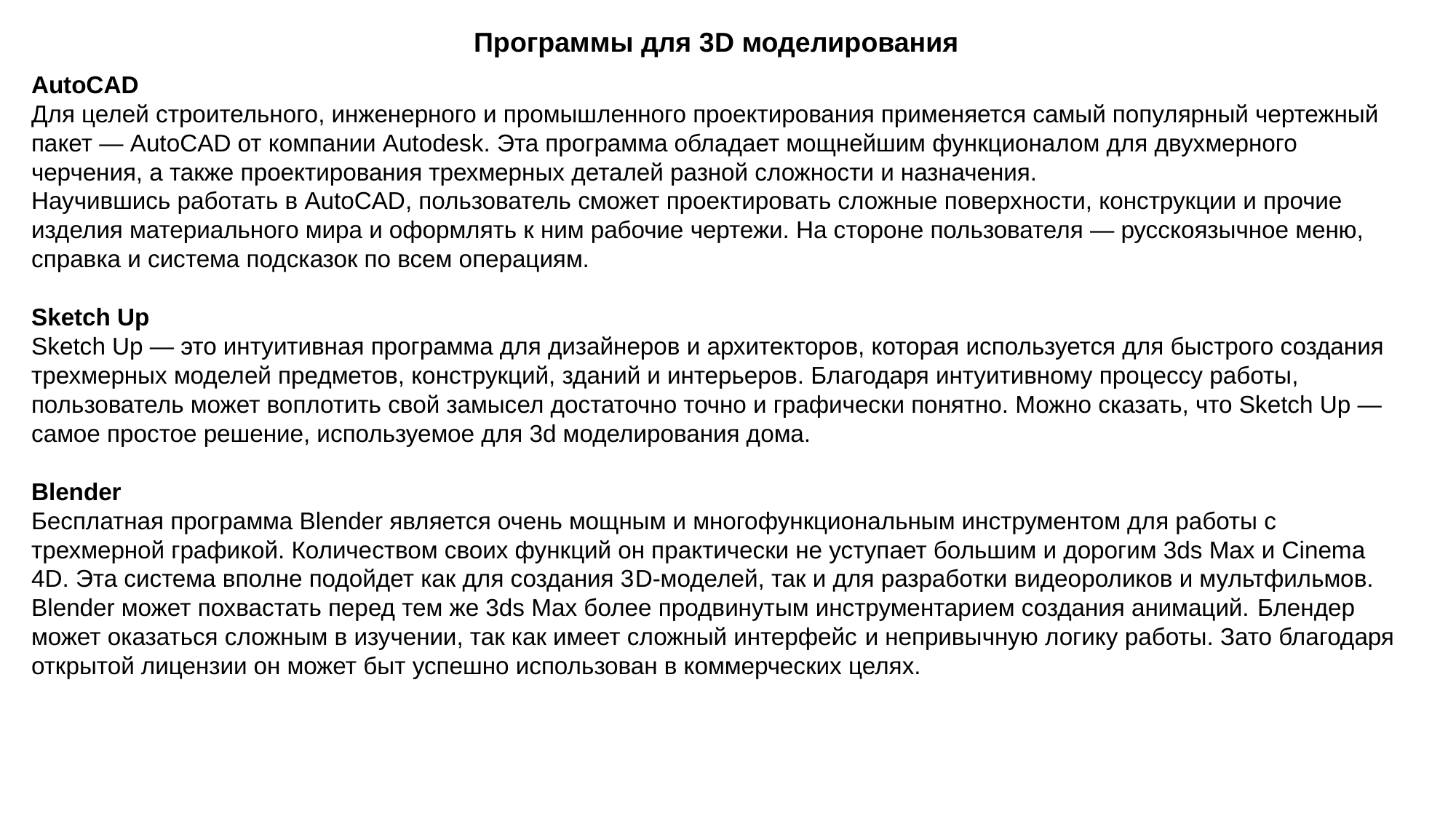

Программы для 3D моделирования
AutoCAD
Для целей строительного, инженерного и промышленного проектирования применяется самый популярный чертежный пакет — AutoCAD от компании Autodesk. Эта программа обладает мощнейшим функционалом для двухмерного черчения, а также проектирования трехмерных деталей разной сложности и назначения.
Научившись работать в AutoCAD, пользователь сможет проектировать сложные поверхности, конструкции и прочие изделия материального мира и оформлять к ним рабочие чертежи. На стороне пользователя — русскоязычное меню, справка и система подсказок по всем операциям.

Sketch Up
Sketch Up — это интуитивная программа для дизайнеров и архитекторов, которая используется для быстрого создания трехмерных моделей предметов, конструкций, зданий и интерьеров. Благодаря интуитивному процессу работы, пользователь может воплотить свой замысел достаточно точно и графически понятно. Можно сказать, что Sketch Up — самое простое решение, используемое для 3d моделирования дома.

Blender
Бесплатная программа Blender является очень мощным и многофункциональным инструментом для работы с трехмерной графикой. Количеством своих функций он практически не уступает большим и дорогим 3ds Max и Cinema 4D. Эта система вполне подойдет как для создания 3D-моделей, так и для разработки видеороликов и мультфильмов. Blender может похвастать перед тем же 3ds Max более продвинутым инструментарием создания анимаций. Блендер может оказаться сложным в изучении, так как имеет сложный интерфейс и непривычную логику работы. Зато благодаря открытой лицензии он может быт успешно использован в коммерческих целях.